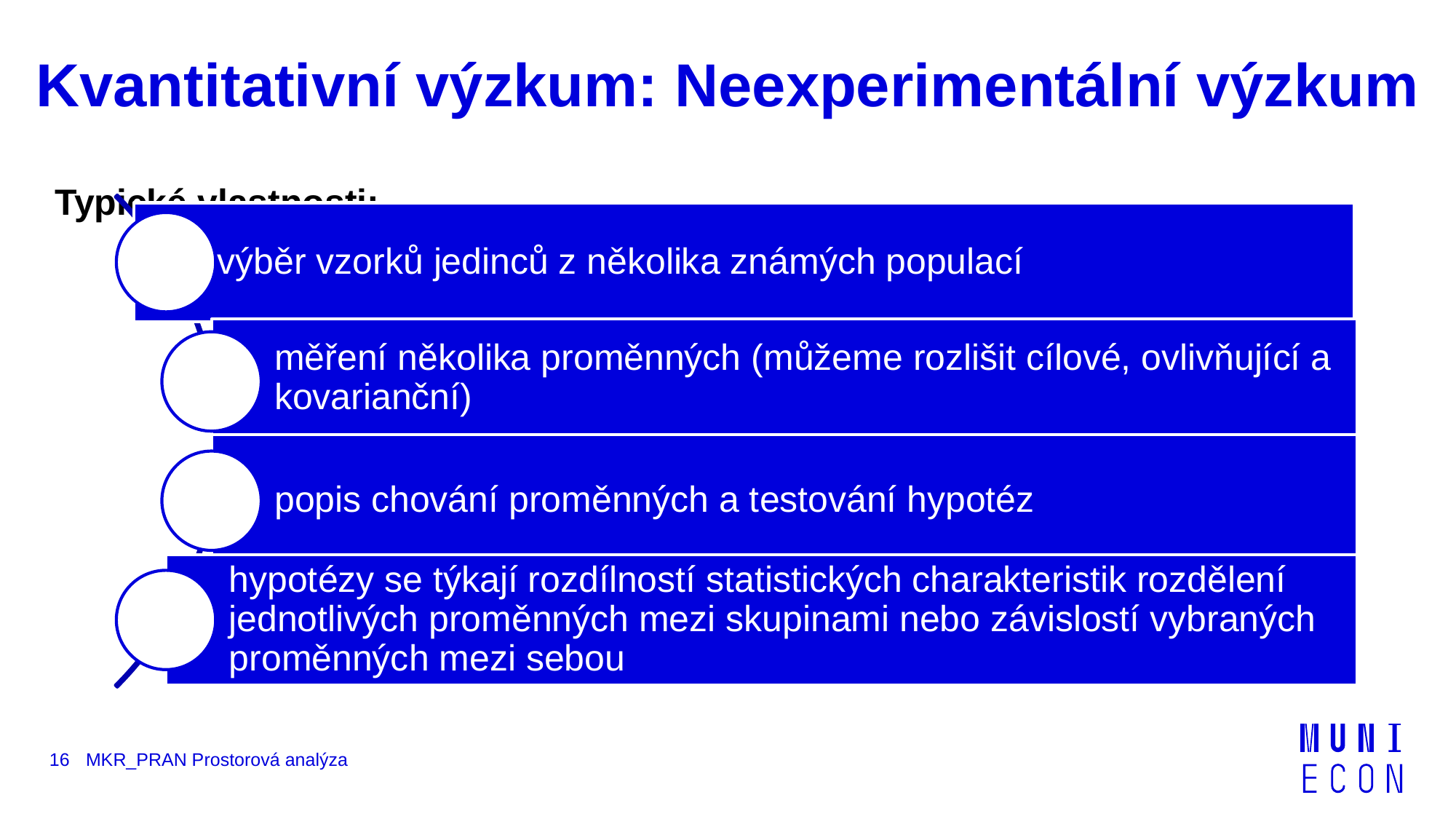

# Kvantitativní výzkum: Neexperimentální výzkum
Typické vlastnosti:
  výběr vzorků jedinců z několika známých populací
měření několika proměnných (můžeme rozlišit cílové, ovlivňující a kovarianční)
popis chování proměnných a testování hypotéz
hypotézy se týkají rozdílností statistických charakteristik rozdělení jednotlivých proměnných mezi skupinami nebo závislostí vybraných proměnných mezi sebou
16
MKR_PRAN Prostorová analýza